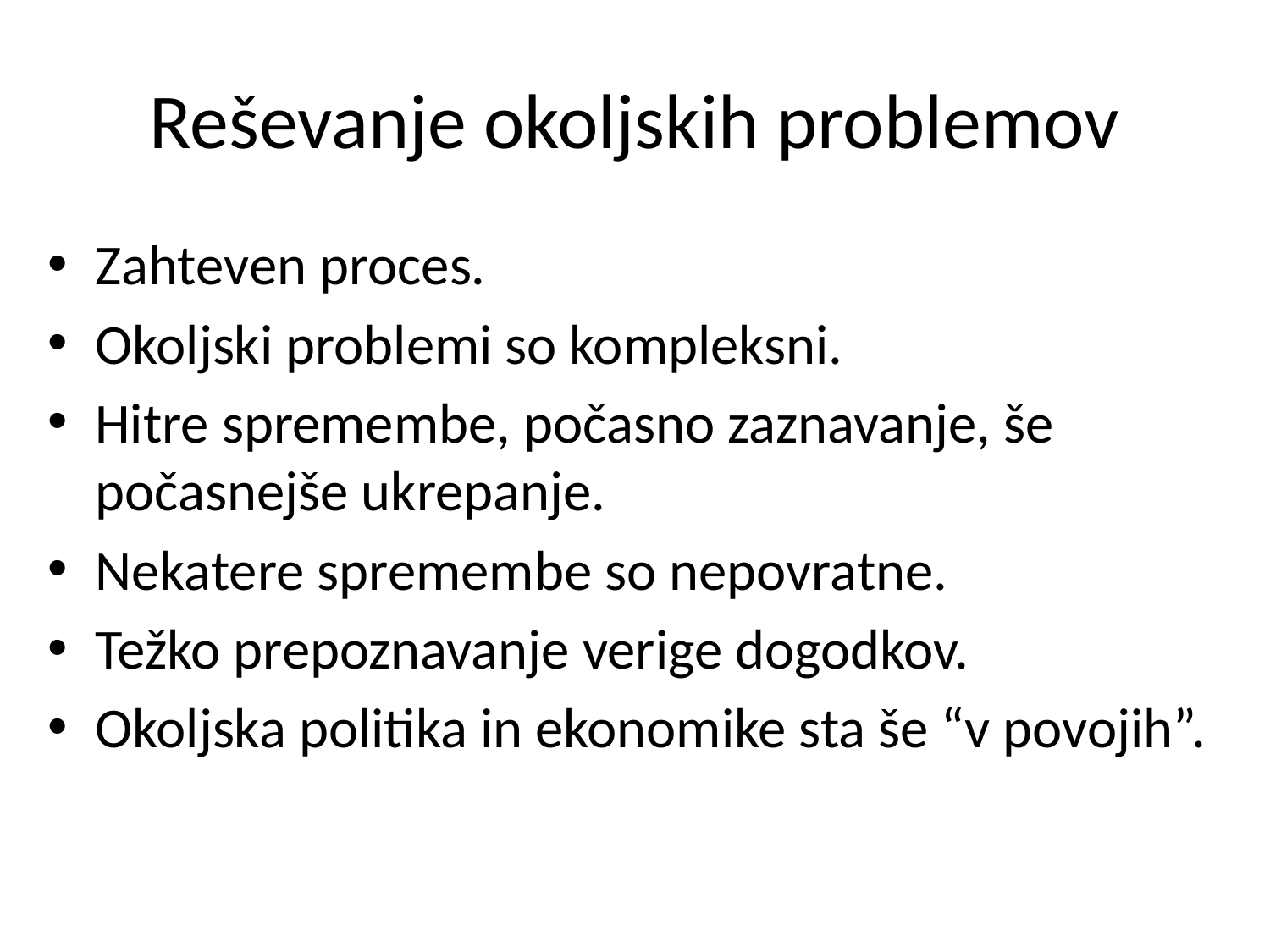

# Reševanje okoljskih problemov
Zahteven proces.
Okoljski problemi so kompleksni.
Hitre spremembe, počasno zaznavanje, še počasnejše ukrepanje.
Nekatere spremembe so nepovratne.
Težko prepoznavanje verige dogodkov.
Okoljska politika in ekonomike sta še “v povojih”.